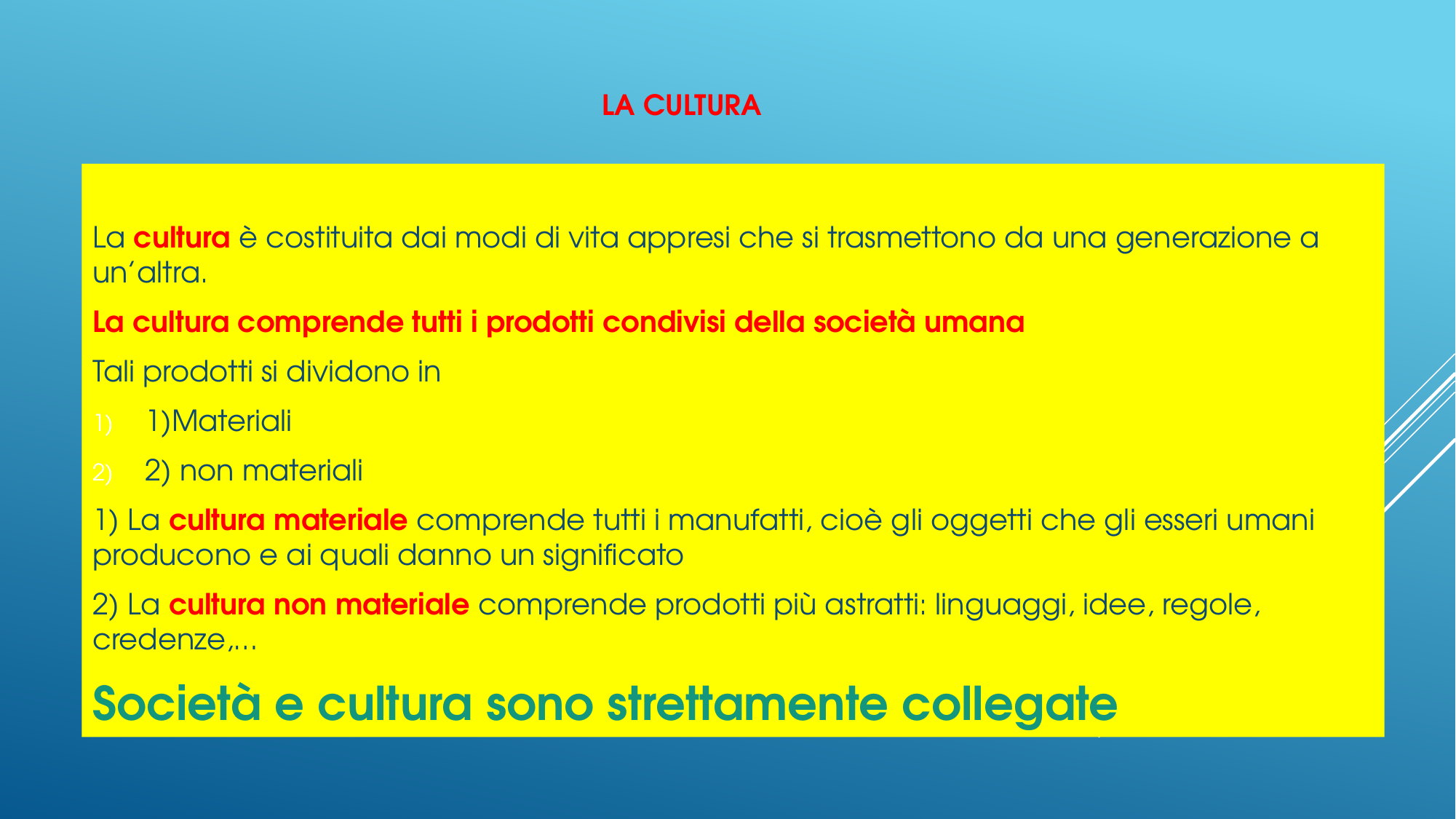

# La cultura

La cultura è costituita dai modi di vita appresi che si trasmettono da una generazione a un’altra.
La cultura comprende tutti i prodotti condivisi della società umana
Tali prodotti si dividono in
1)Materiali
2) non materiali
1) La cultura materiale comprende tutti i manufatti, cioè gli oggetti che gli esseri umani producono e ai quali danno un significato
2) La cultura non materiale comprende prodotti più astratti: linguaggi, idee, regole, credenze,…
Società e cultura sono strettamente collegate